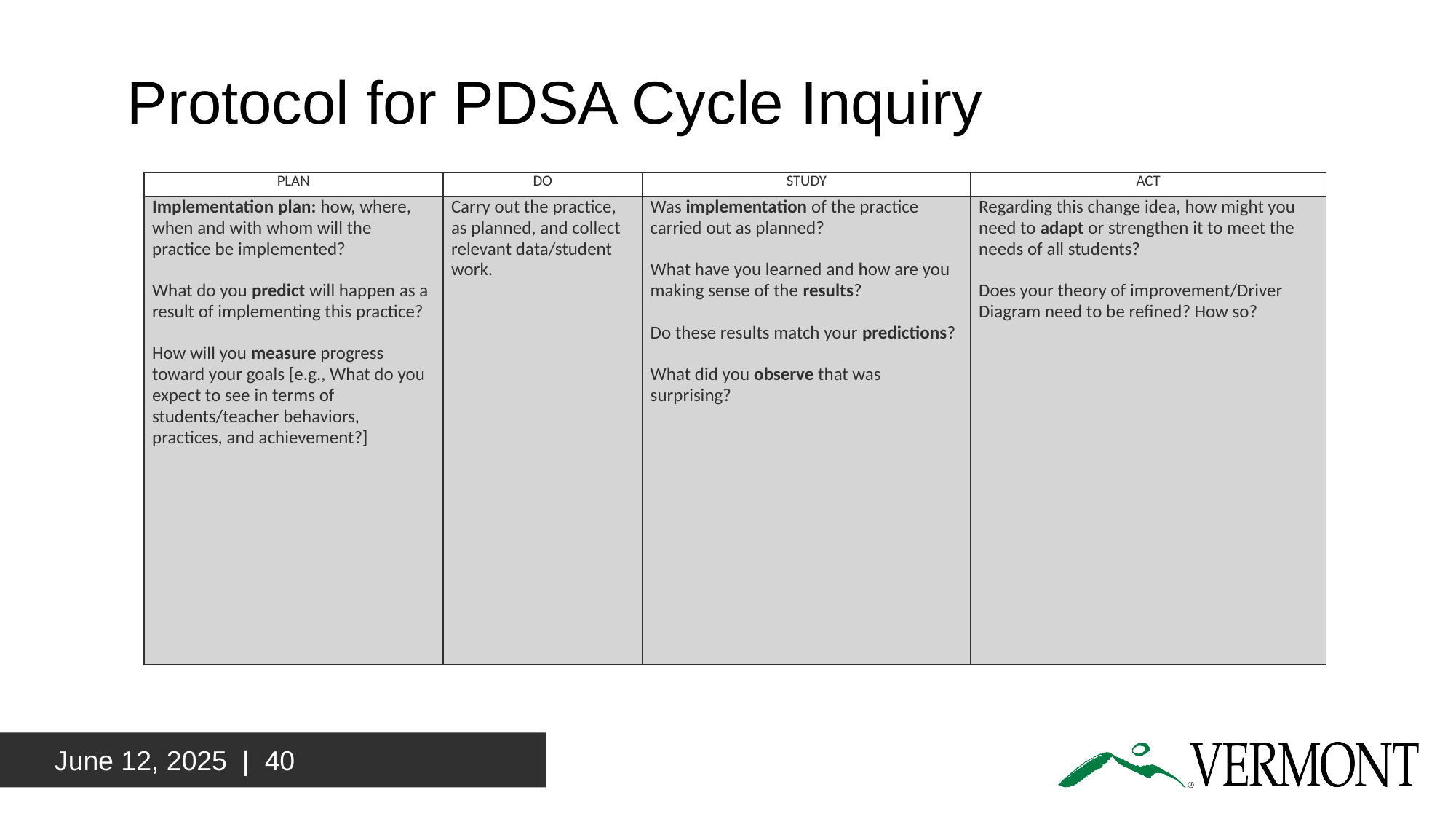

# Protocol for PDSA Cycle Inquiry
| PLAN | DO | STUDY | ACT |
| --- | --- | --- | --- |
| Implementation plan: how, where, when and with whom will the practice be implemented?   What do you predict will happen as a result of implementing this practice? How will you measure progress toward your goals [e.g., What do you expect to see in terms of students/teacher behaviors, practices, and achievement?] | Carry out the practice, as planned, and collect relevant data/student work. | Was implementation of the practice carried out as planned?   What have you learned and how are you making sense of the results?   Do these results match your predictions?   What did you observe that was surprising? | Regarding this change idea, how might you need to adapt or strengthen it to meet the needs of all students?   Does your theory of improvement/Driver Diagram need to be refined? How so? |